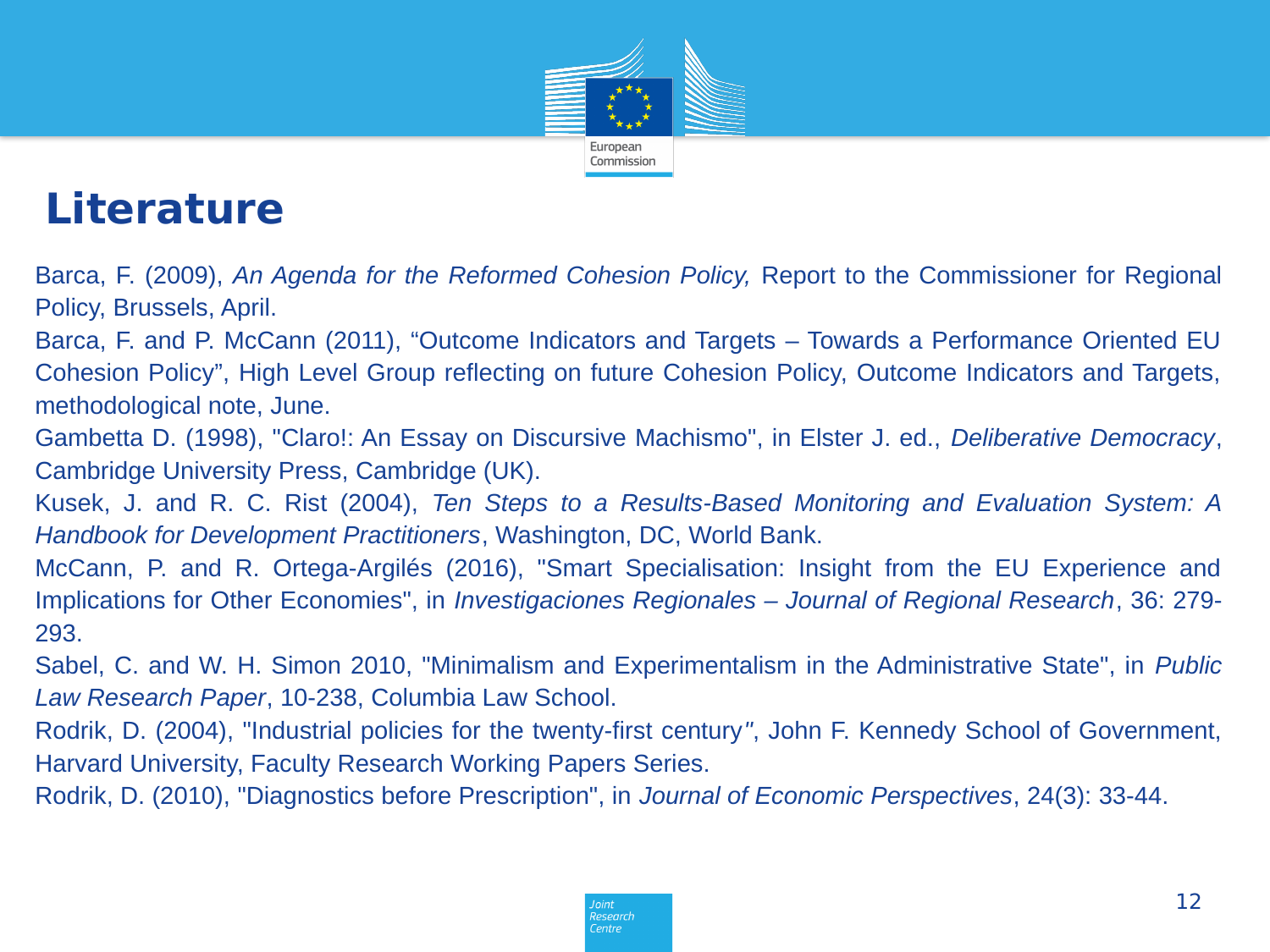

# Literature
Barca, F. (2009), An Agenda for the Reformed Cohesion Policy, Report to the Commissioner for Regional Policy, Brussels, April.
Barca, F. and P. McCann (2011), “Outcome Indicators and Targets – Towards a Performance Oriented EU Cohesion Policy”, High Level Group reflecting on future Cohesion Policy, Outcome Indicators and Targets, methodological note, June.
Gambetta D. (1998), "Claro!: An Essay on Discursive Machismo", in Elster J. ed., Deliberative Democracy, Cambridge University Press, Cambridge (UK).
Kusek, J. and R. C. Rist (2004), Ten Steps to a Results-Based Monitoring and Evaluation System: A Handbook for Development Practitioners, Washington, DC, World Bank.
McCann, P. and R. Ortega-Argilés (2016), "Smart Specialisation: Insight from the EU Experience and Implications for Other Economies", in Investigaciones Regionales – Journal of Regional Research, 36: 279-293.
Sabel, C. and W. H. Simon 2010, "Minimalism and Experimentalism in the Administrative State", in Public Law Research Paper, 10-238, Columbia Law School.
Rodrik, D. (2004), "Industrial policies for the twenty-first century", John F. Kennedy School of Government, Harvard University, Faculty Research Working Papers Series.
Rodrik, D. (2010), "Diagnostics before Prescription", in Journal of Economic Perspectives, 24(3): 33-44.